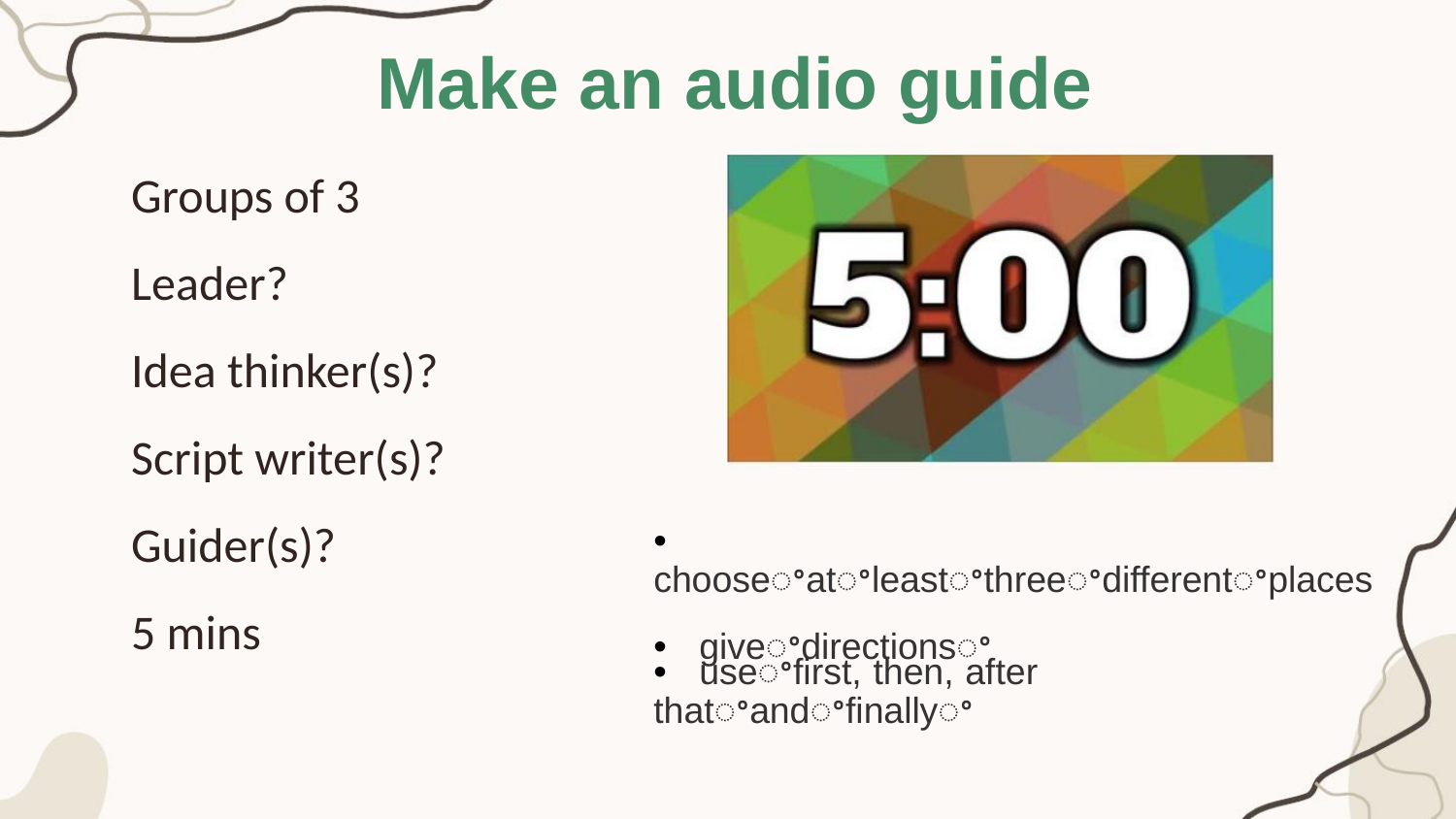

Make an audio guide
Groups of 3
Leader?
Idea thinker(s)?
Script writer(s)?
Guider(s)?
• chooseꢀatꢀleastꢀthreeꢀdifferentꢀplaces
• giveꢀdirectionsꢀ
5 mins
• useꢀfirst, then, after thatꢀandꢀfinallyꢀ